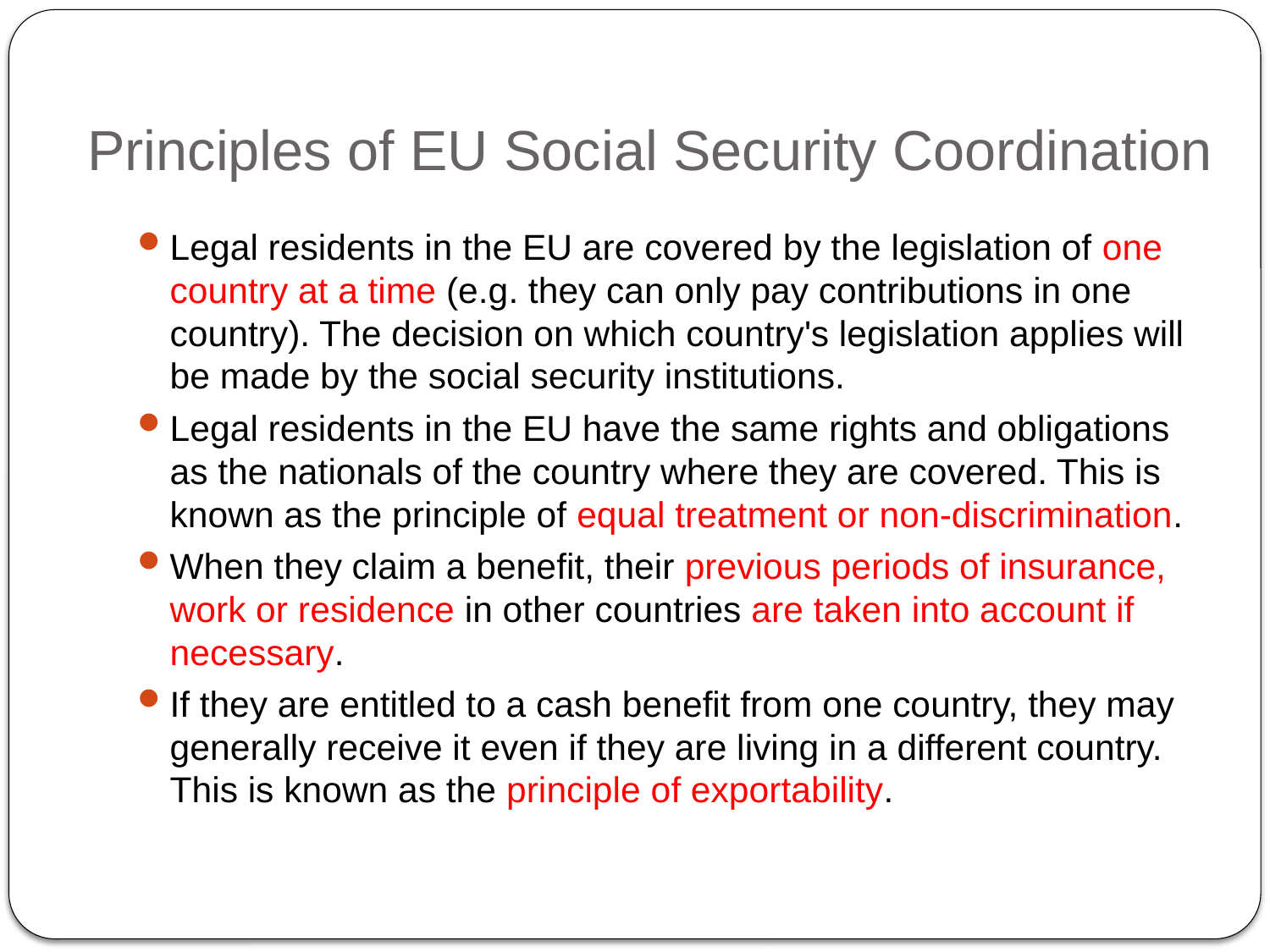

# Principles of EU Social Security Coordination

Legal residents in the EU are covered by the legislation of one country at a time (e.g. they can only pay contributions in one country). The decision on which country's legislation applies will be made by the social security institutions.
Legal residents in the EU have the same rights and obligations as the nationals of the country where they are covered. This is known as the principle of equal treatment or non-discrimination.
When they claim a benefit, their previous periods of insurance, work or residence in other countries are taken into account if necessary.
If they are entitled to a cash benefit from one country, they may generally receive it even if they are living in a different country. This is known as the principle of exportability.